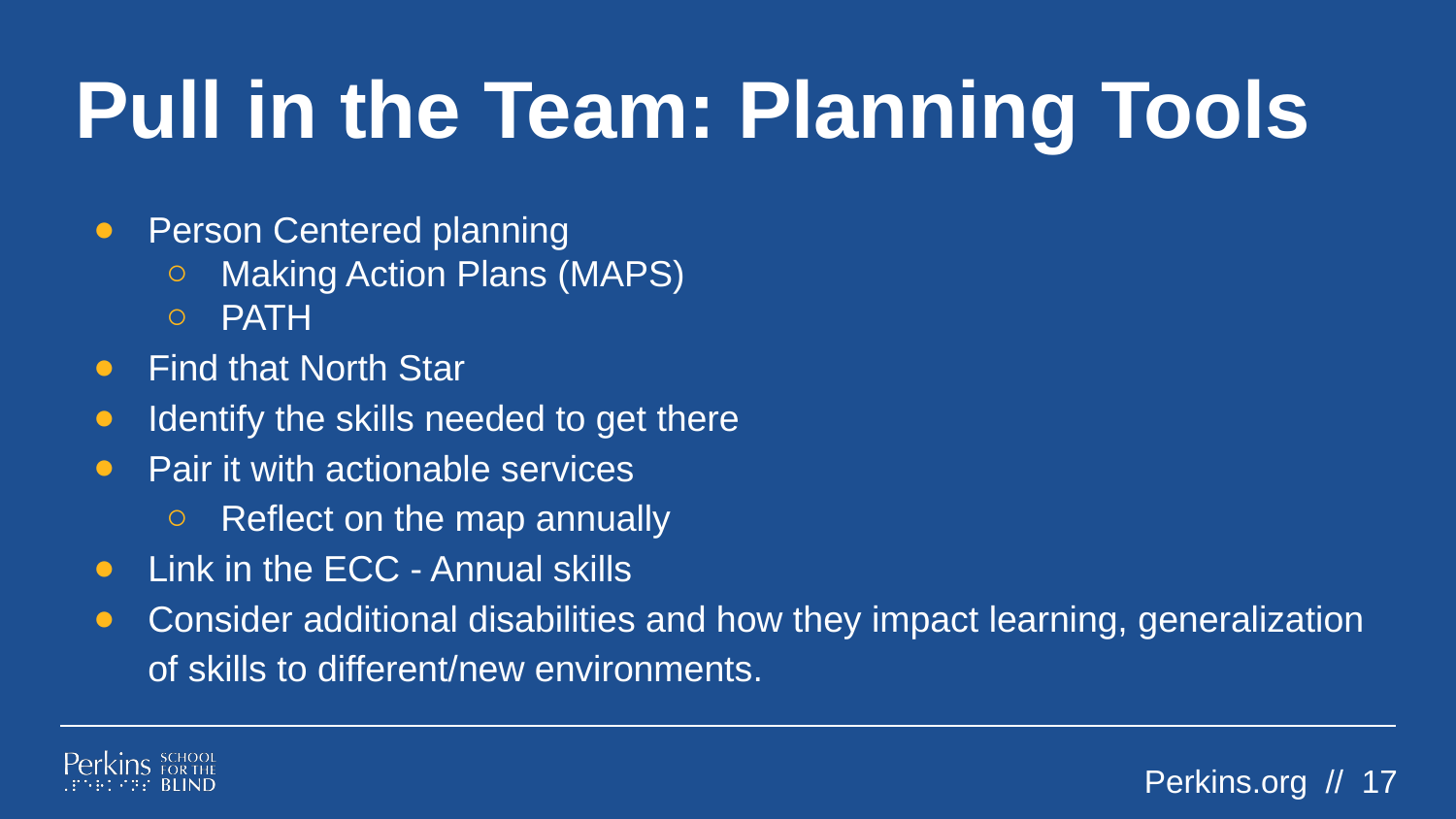

# Pull in the Team: Planning Tools

Person Centered planning
Making Action Plans (MAPS)
PATH
Find that North Star
Identify the skills needed to get there
Pair it with actionable services
Reflect on the map annually
Link in the ECC - Annual skills
Consider additional disabilities and how they impact learning, generalization of skills to different/new environments.
Perkins.org  //  17